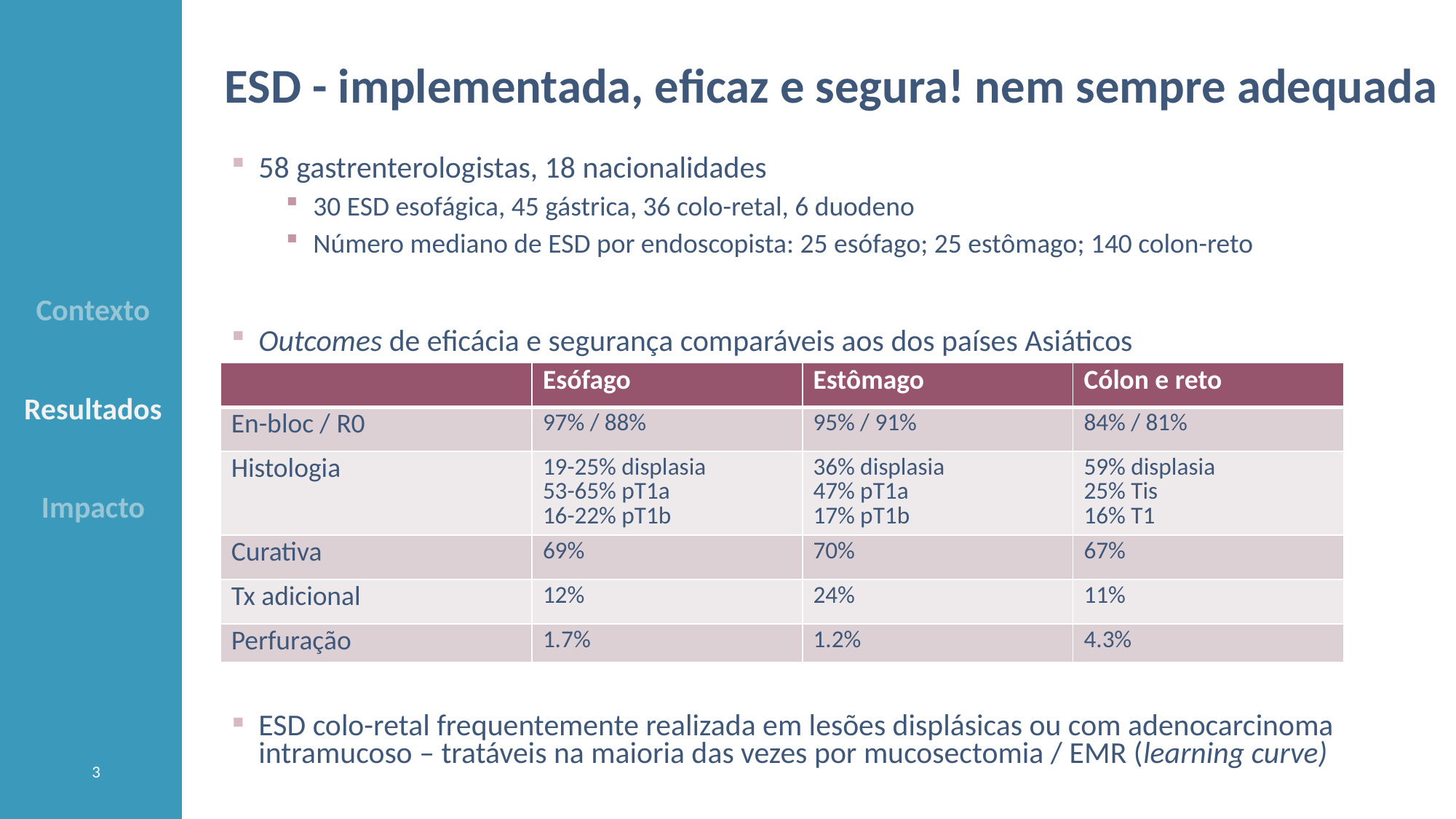

# Contexto Resultados Impacto
ESD - implementada, eficaz e segura! nem sempre adequada

58 gastrenterologistas, 18 nacionalidades
30 ESD esofágica, 45 gástrica, 36 colo-retal, 6 duodeno
Número mediano de ESD por endoscopista: 25 esófago; 25 estômago; 140 colon-reto

Outcomes de eficácia e segurança comparáveis aos dos países Asiáticos
|  | Esófago | Estômago | Cólon e reto |
| --- | --- | --- | --- |
| En-bloc / R0 | 97% / 88% | 95% / 91% | 84% / 81% |
| Histologia | 19-25% displasia 53-65% pT1a 16-22% pT1b | 36% displasia 47% pT1a 17% pT1b | 59% displasia 25% Tis 16% T1 |
| Curativa | 69% | 70% | 67% |
| Tx adicional | 12% | 24% | 11% |
| Perfuração | 1.7% | 1.2% | 4.3% |
ESD colo-retal frequentemente realizada em lesões displásicas ou com adenocarcinoma intramucoso – tratáveis na maioria das vezes por mucosectomia / EMR (learning curve)
3
3